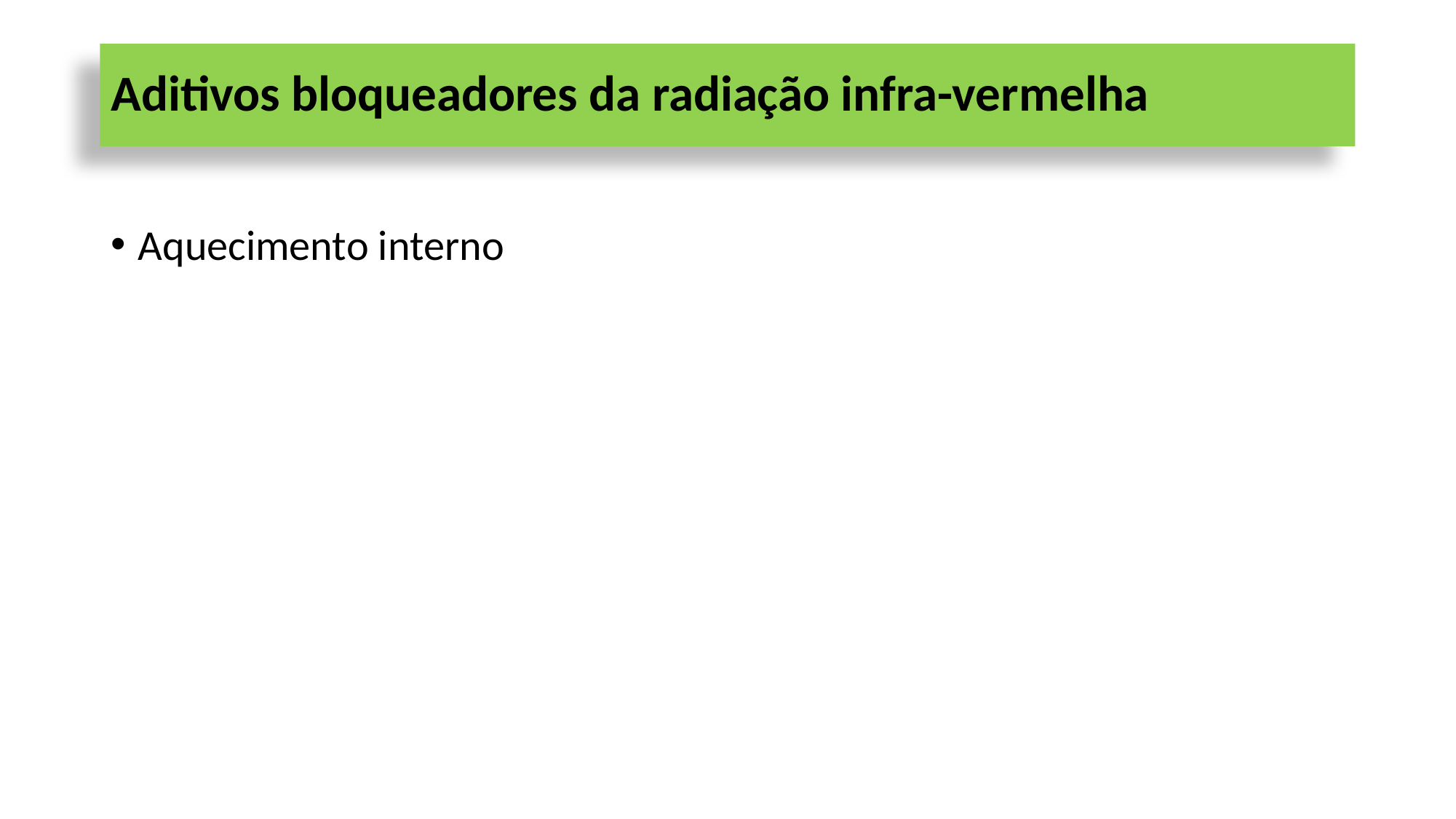

# Aditivos bloqueadores da radiação infra-vermelha
Aquecimento interno